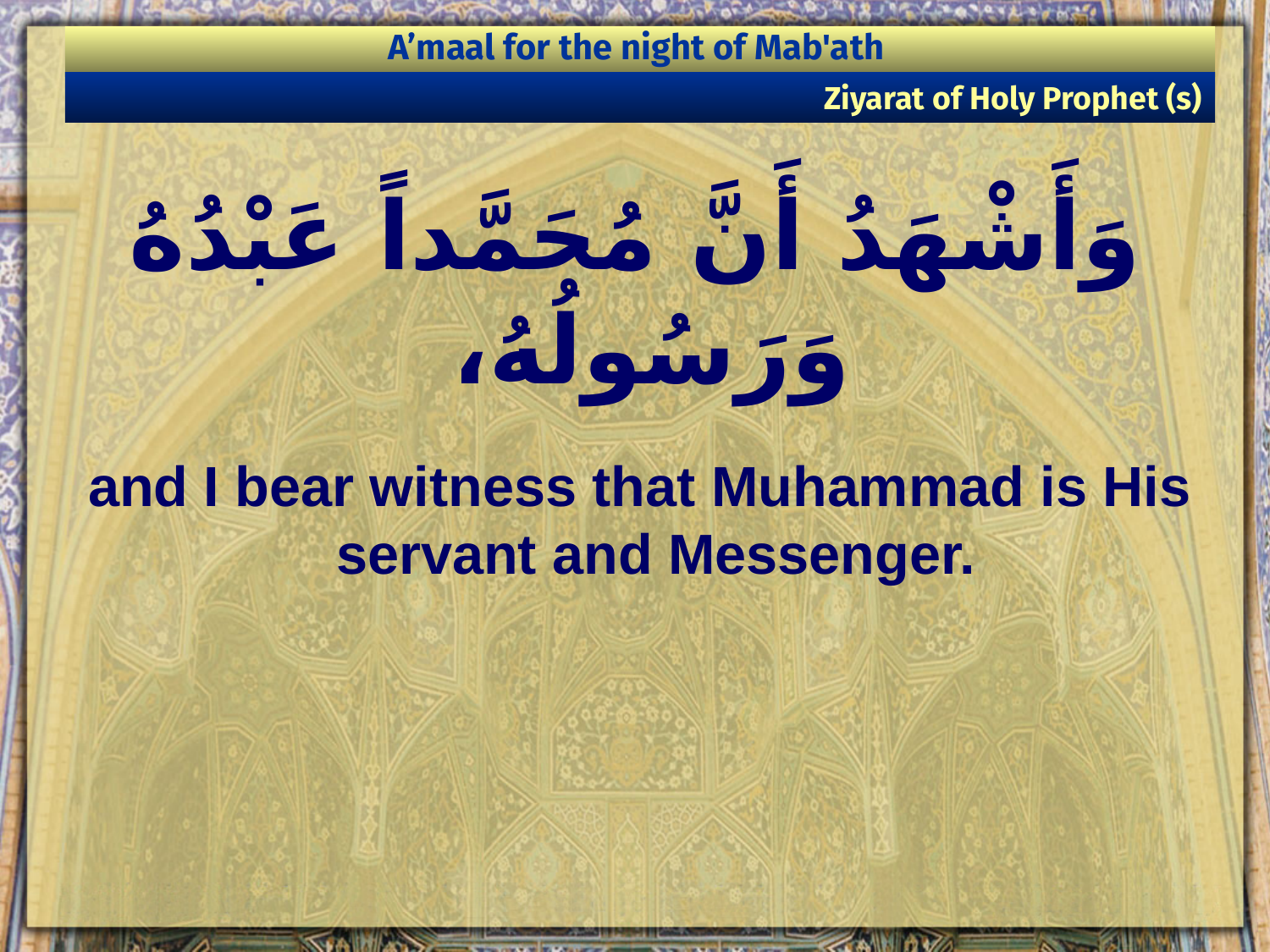

A’maal for the night of Mab'ath
Ziyarat of Holy Prophet (s)
# وَأَشْهَدُ أَنَّ مُحَمَّداً عَبْدُهُ وَرَسُولُهُ،
and I bear witness that Muhammad is His servant and Messenger.